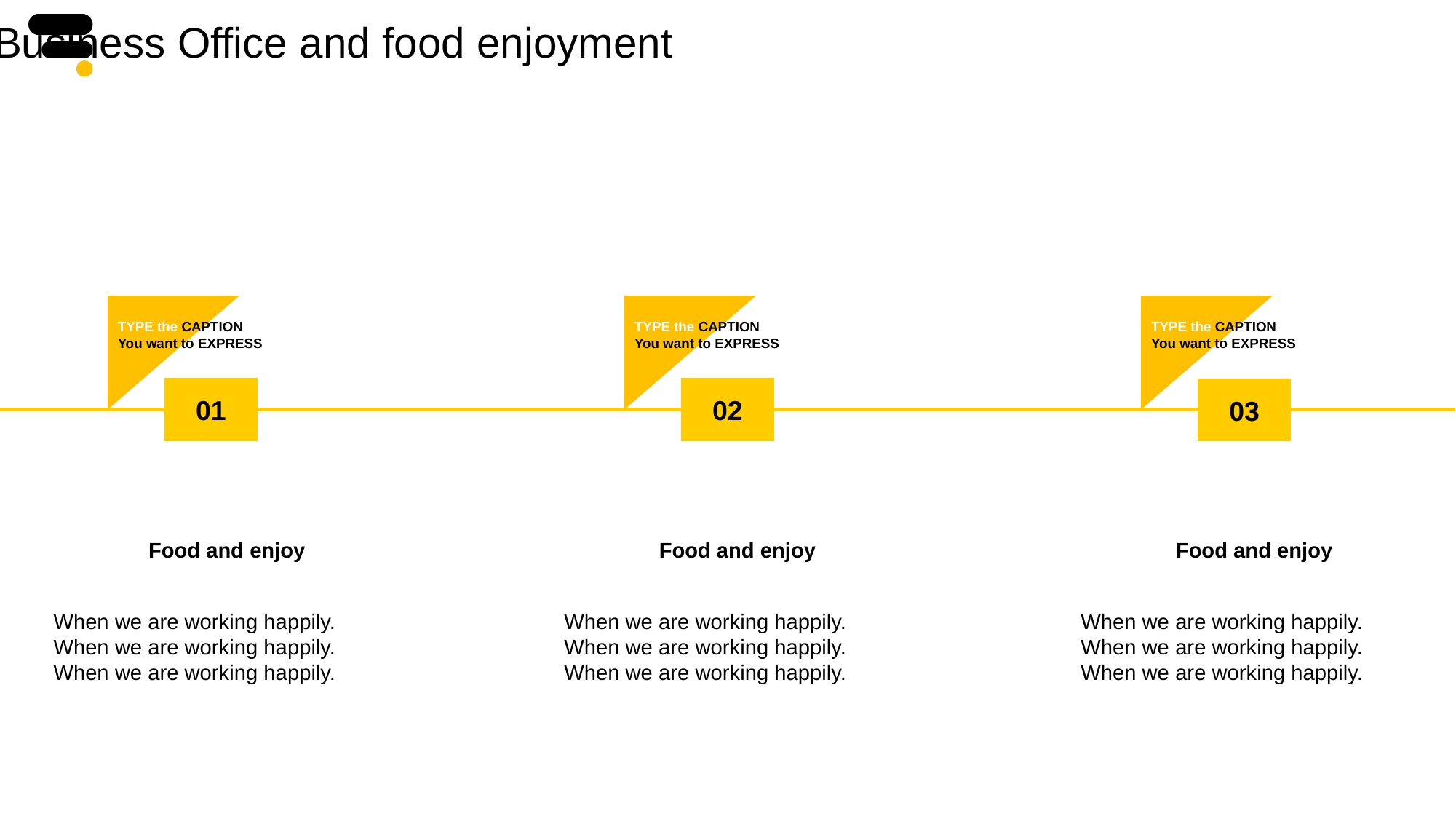

Business Office and food enjoyment

TYPE the CAPTION
You want to EXPRESS

TYPE the CAPTION
You want to EXPRESS

TYPE the CAPTION
You want to EXPRESS
01
02
03
Food and enjoy
When we are working happily.
When we are working happily.
When we are working happily.
Food and enjoy
When we are working happily.
When we are working happily.
When we are working happily.
Food and enjoy
When we are working happily.
When we are working happily.
When we are working happily.